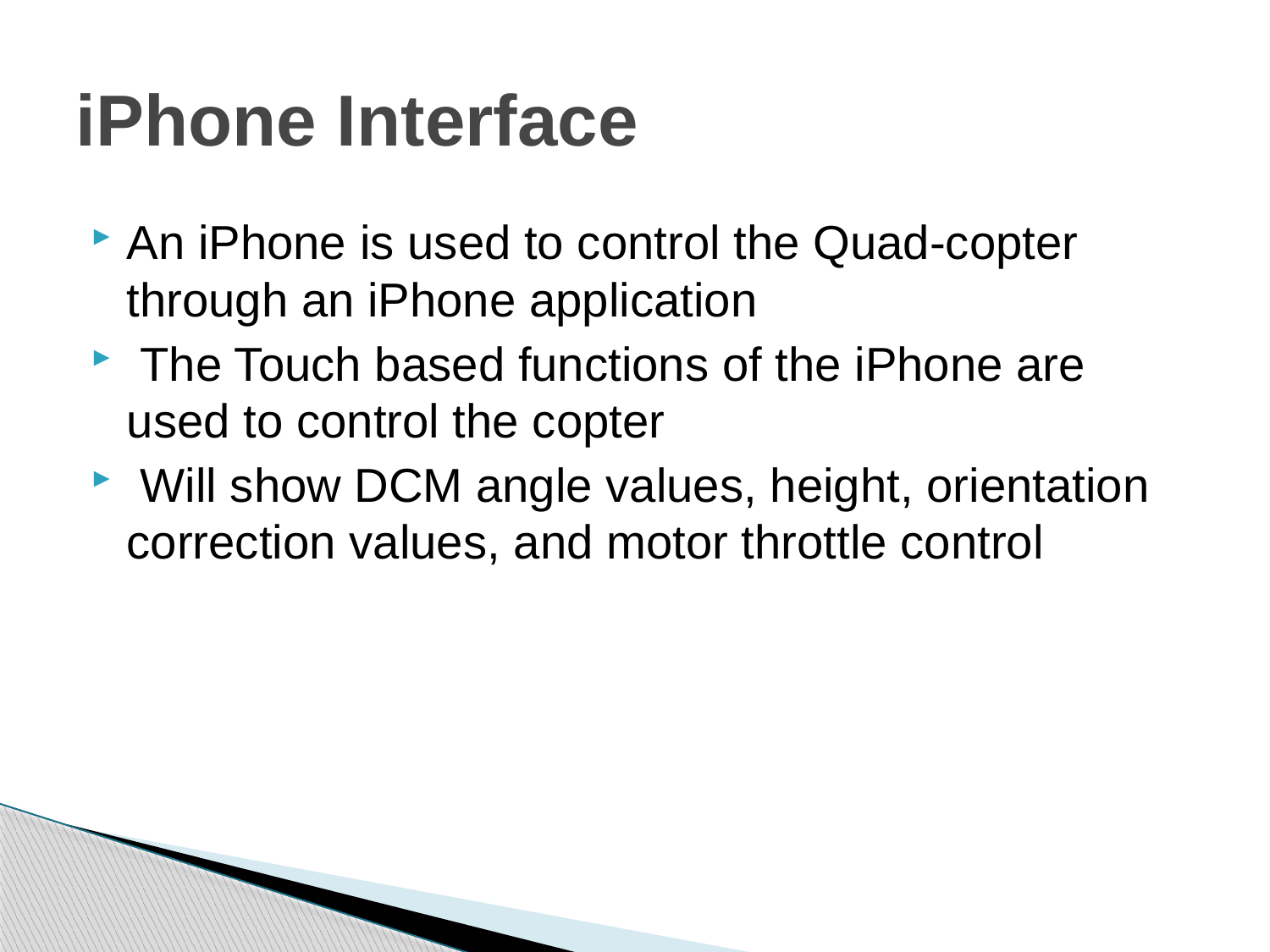

# iPhone Interface
An iPhone is used to control the Quad-copter  through an iPhone application
 The Touch based functions of the iPhone are used to control the copter
 Will show DCM angle values, height, orientation correction values, and motor throttle control